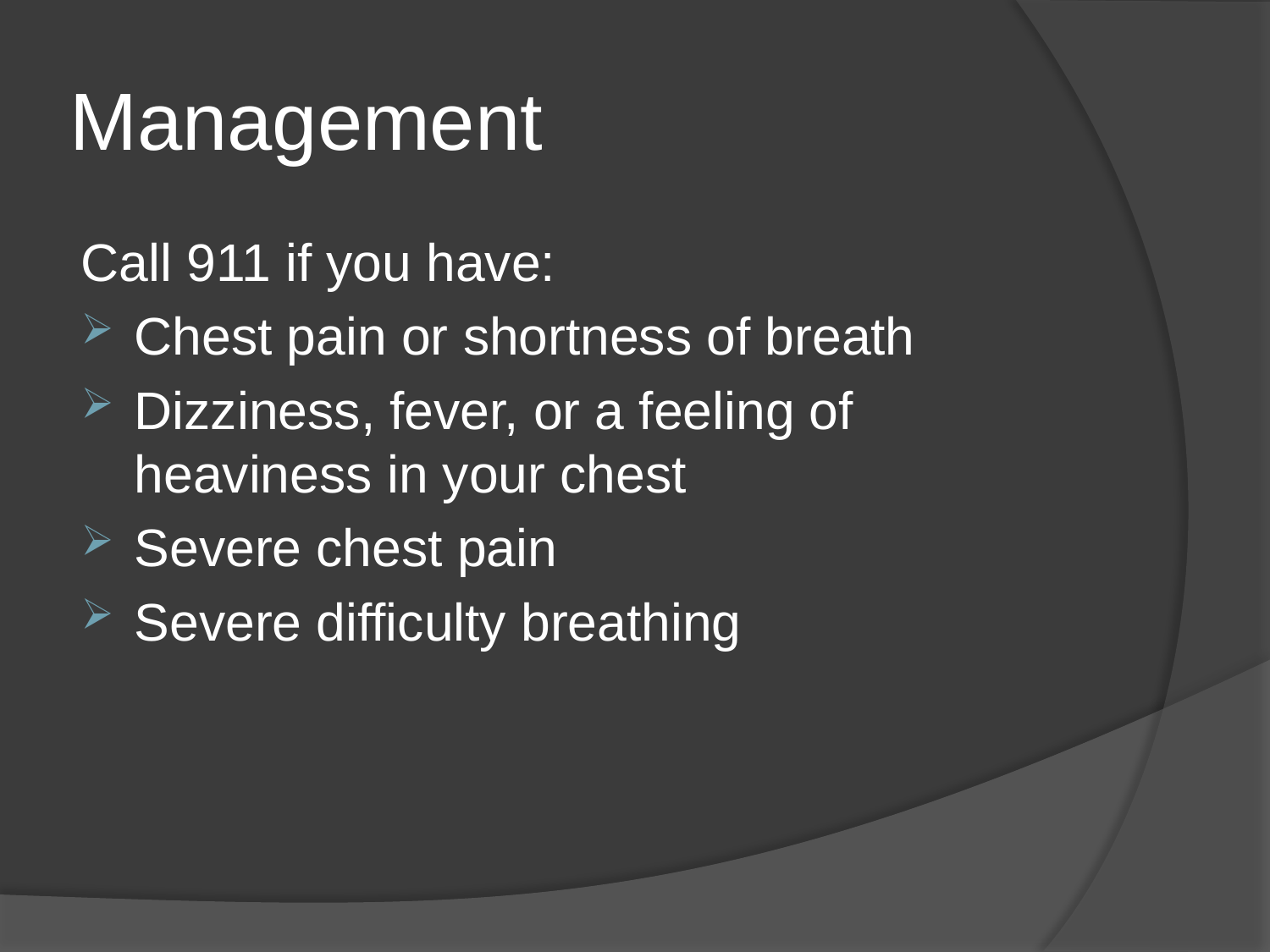

# Management
Call 911 if you have:
Chest pain or shortness of breath
Dizziness, fever, or a feeling of heaviness in your chest
Severe chest pain
Severe difficulty breathing